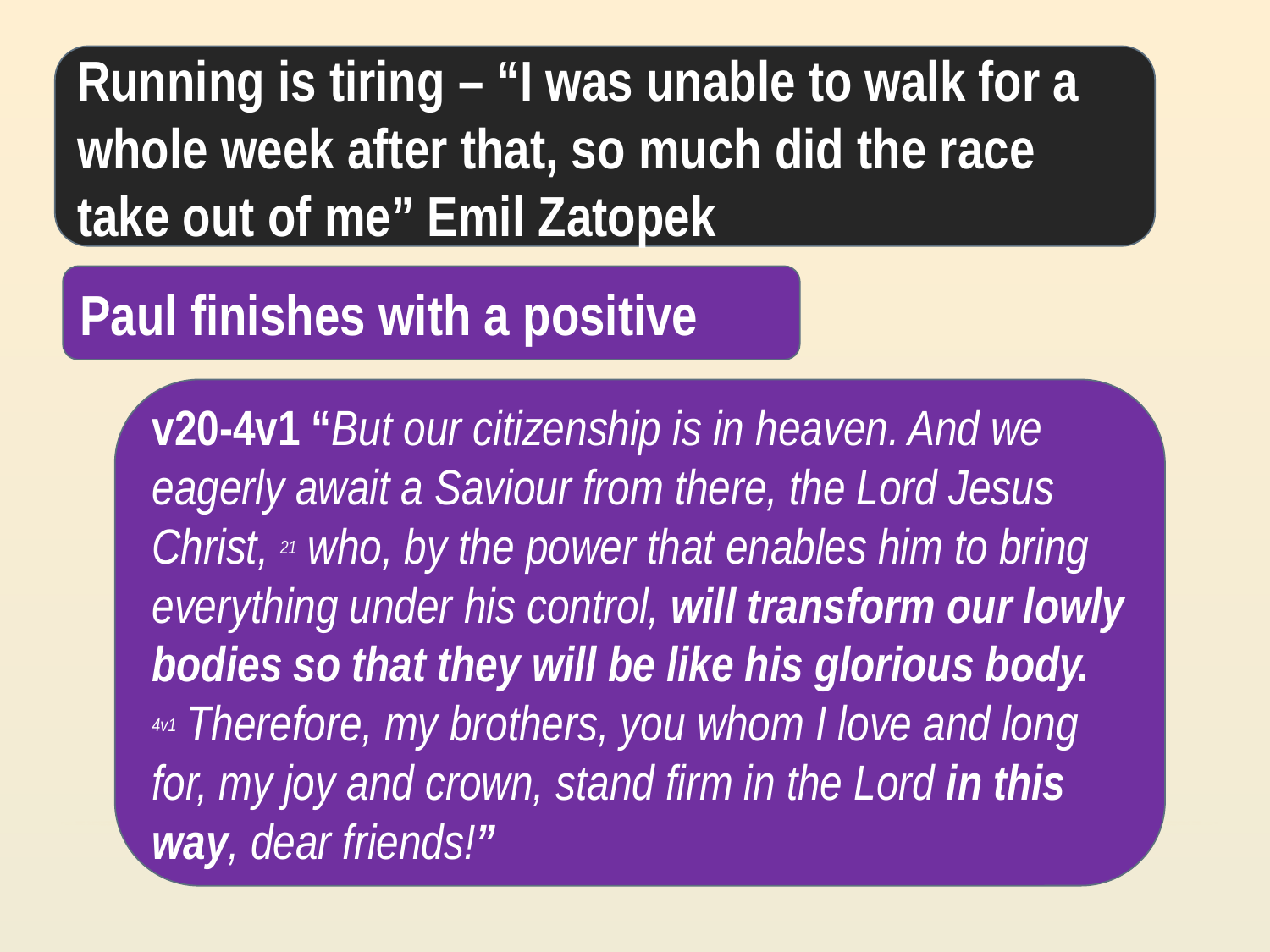

Running is tiring – “I was unable to walk for a whole week after that, so much did the race take out of me” Emil Zatopek
Paul finishes with a positive
v20-4v1 “But our citizenship is in heaven. And we eagerly await a Saviour from there, the Lord Jesus Christ, 21 who, by the power that enables him to bring everything under his control, will transform our lowly bodies so that they will be like his glorious body.
4v1 Therefore, my brothers, you whom I love and long for, my joy and crown, stand firm in the Lord in this way, dear friends!”